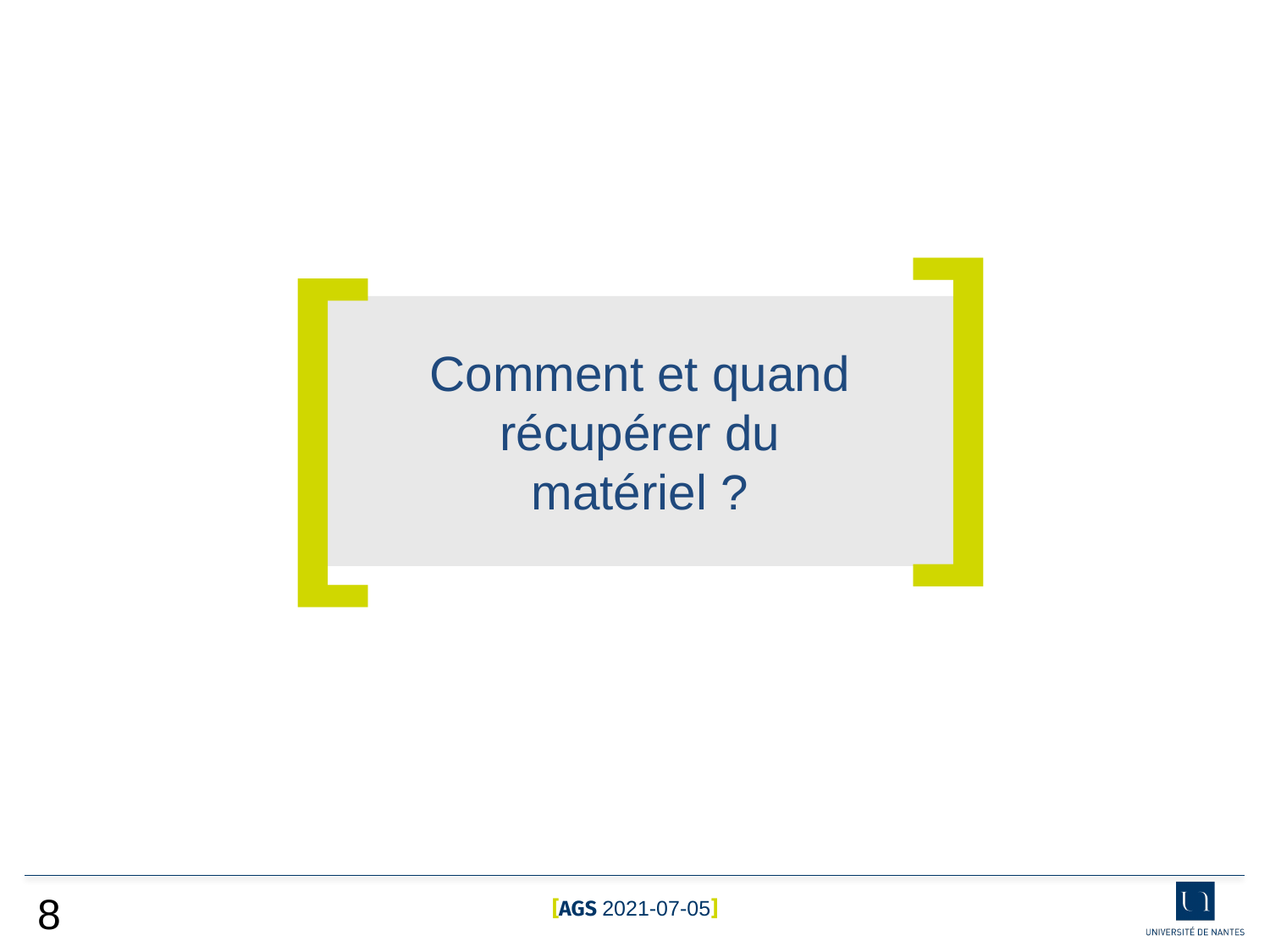

Comment et quand récupérer du matériel ?
[AGS 2021-07-05]